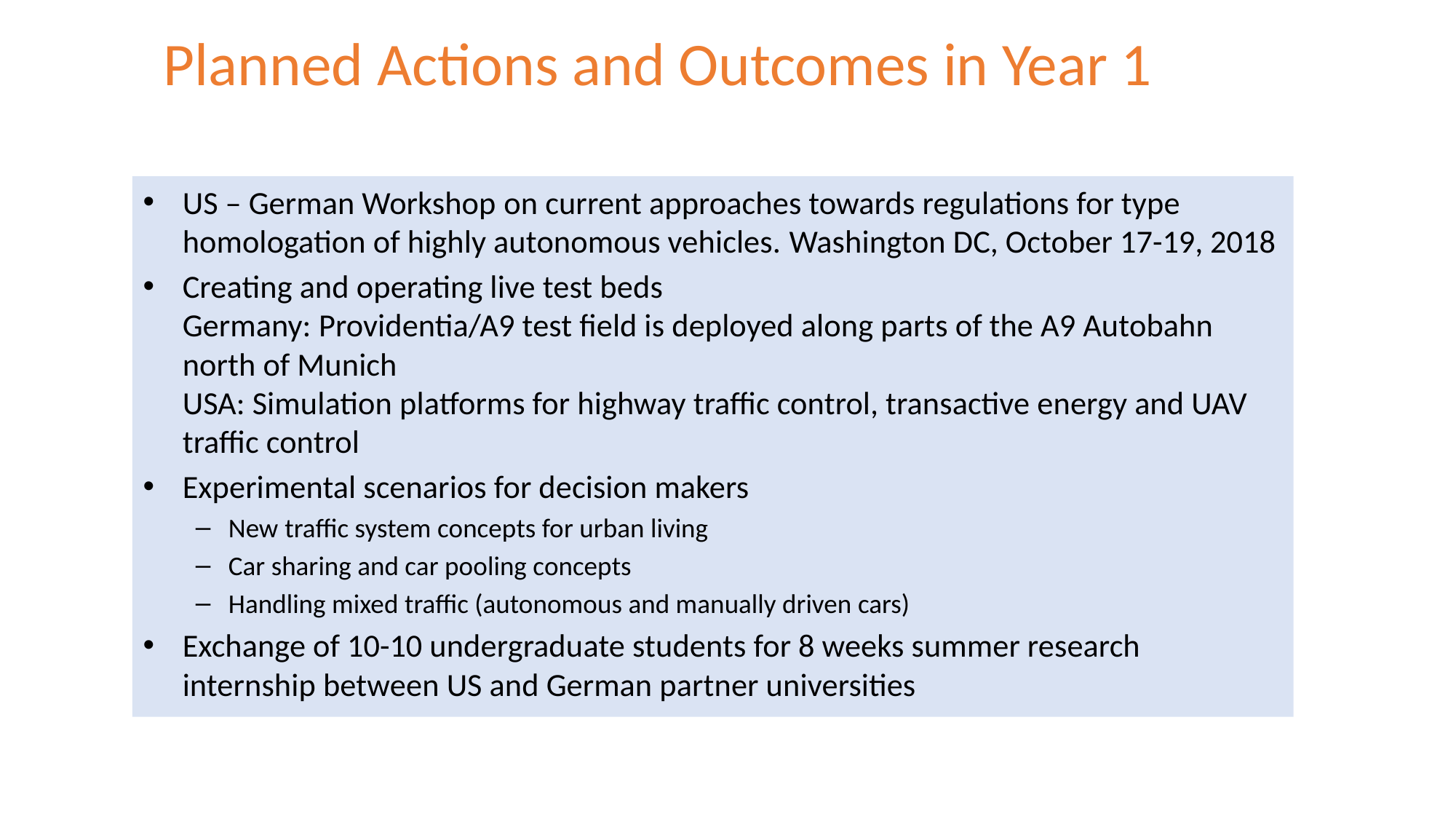

Planned Actions and Outcomes in Year 1
US – German Workshop on current approaches towards regulations for type homologation of highly autonomous vehicles. Washington DC, October 17-19, 2018
Creating and operating live test beds
Germany: Providentia/A9 test field is deployed along parts of the A9 Autobahn north of Munich
USA: Simulation platforms for highway traffic control, transactive energy and UAV traffic control
Experimental scenarios for decision makers
New traffic system concepts for urban living
Car sharing and car pooling concepts
Handling mixed traffic (autonomous and manually driven cars)
Exchange of 10-10 undergraduate students for 8 weeks summer research internship between US and German partner universities